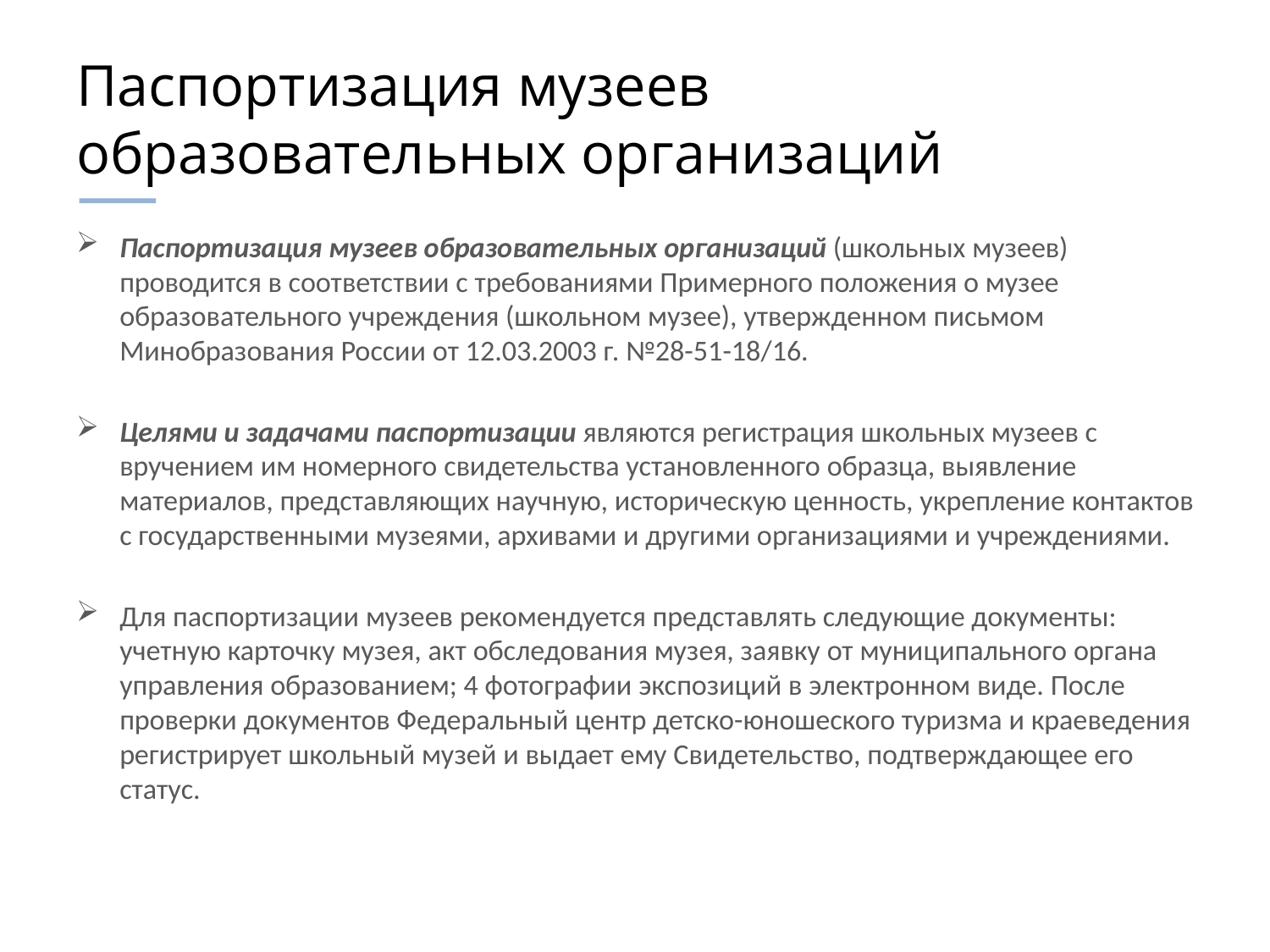

# Паспортизация музеев образовательных организаций

Паспортизация музеев образовательных организаций (школьных музеев) проводится в соответствии с требованиями Примерного положения о музее образовательного учреждения (школьном музее), утвержденном письмом Минобразования России от 12.03.2003 г. №28-51-18/16.

Целями и задачами паспортизации являются регистрация школьных музеев с вручением им номерного свидетельства установленного образца, выявление материалов, представляющих научную, историческую ценность, укрепление контактов с государственными музеями, архивами и другими организациями и учреждениями.

Для паспортизации музеев рекомендуется представлять следующие документы: учетную карточку музея, акт обследования музея, заявку от муниципального органа управления образованием; 4 фотографии экспозиций в электронном виде. После проверки документов Федеральный центр детско-юношеского туризма и краеведения регистрирует школьный музей и выдает ему Свидетельство, подтверждающее его статус.